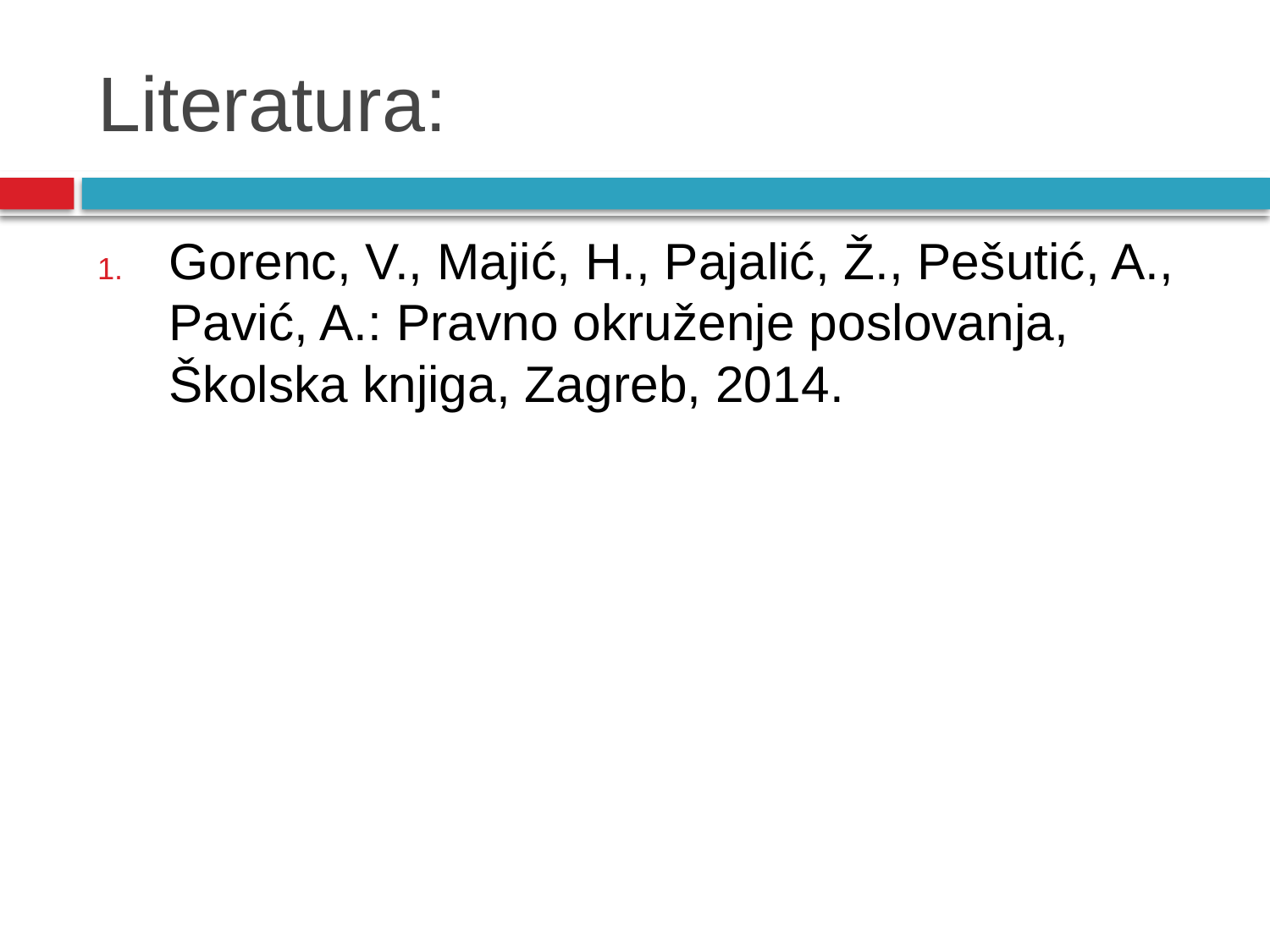

# Literatura:
Gorenc, V., Majić, H., Pajalić, Ž., Pešutić, A., Pavić, A.: Pravno okruženje poslovanja, Školska knjiga, Zagreb, 2014.